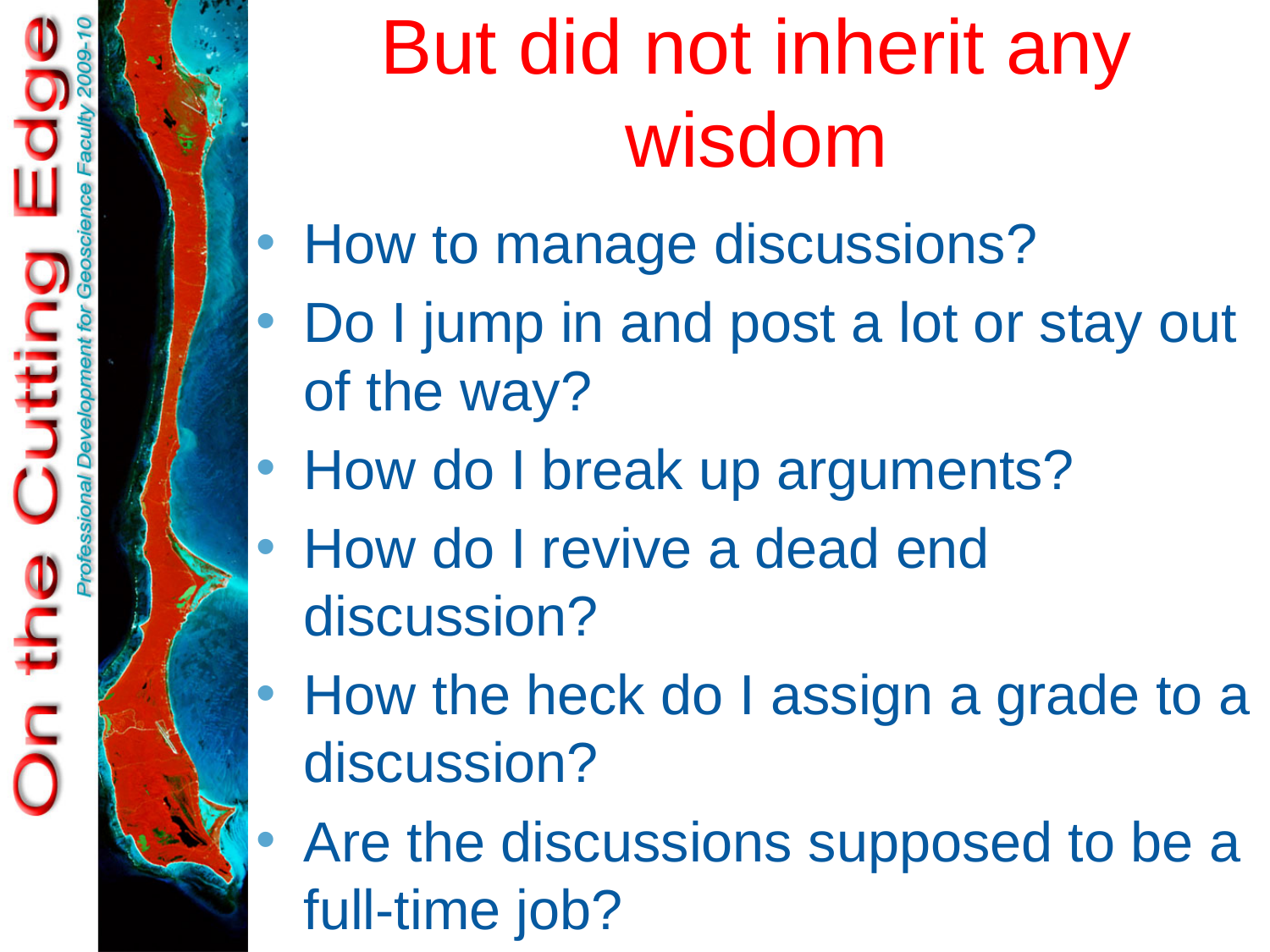

# But did not inherit any wisdom
How to manage discussions?
Do I jump in and post a lot or stay out of the way?
How do I break up arguments?
How do I revive a dead end discussion?
How the heck do I assign a grade to a discussion?
Are the discussions supposed to be a full-time job?